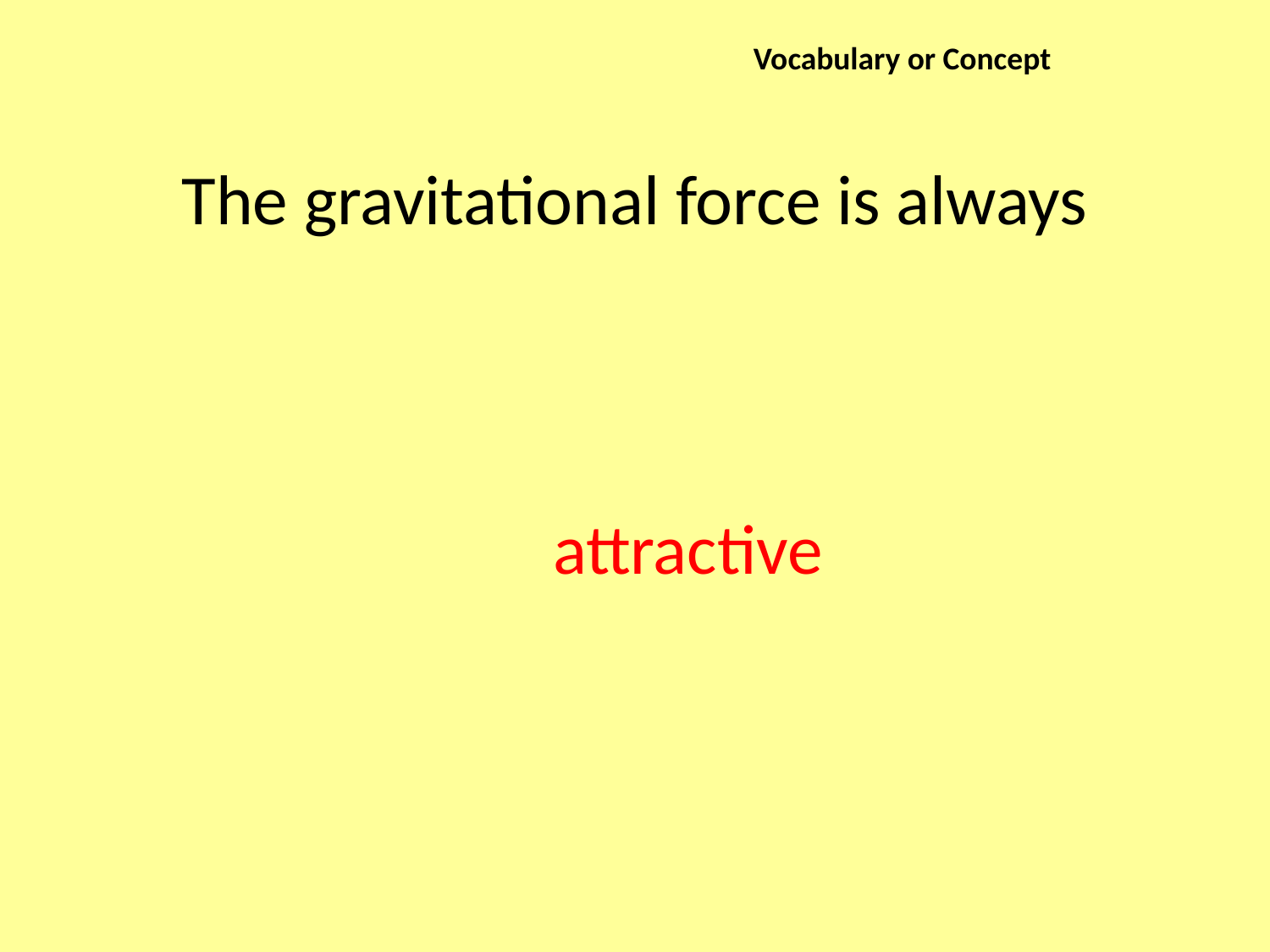

Vocabulary or Concept
The gravitational force is always
attractive